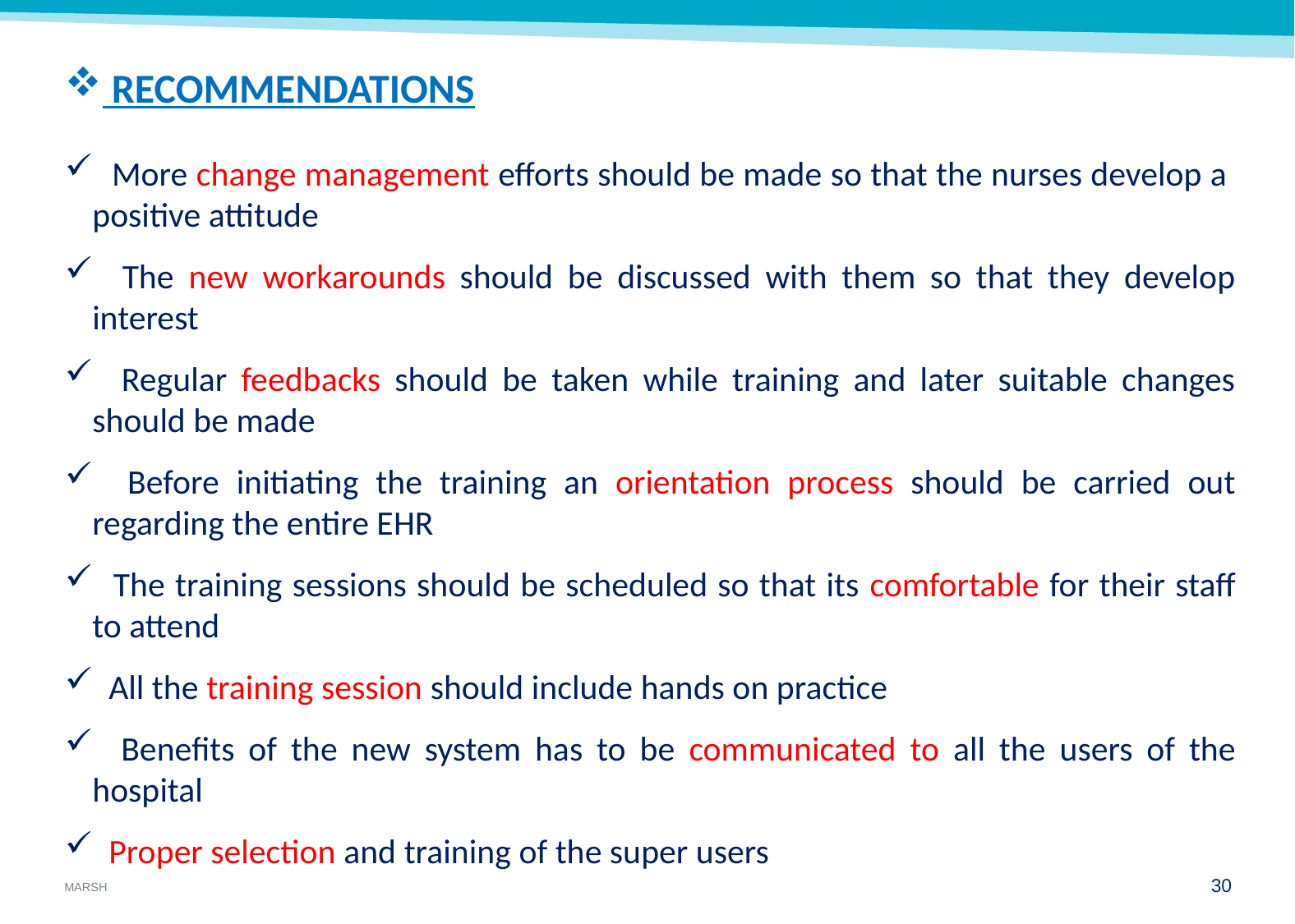

# RECOMMENDATIONS
  More change management efforts should be made so that the nurses develop a  positive attitude
  The new workarounds should be discussed with them so that they develop interest
  Regular feedbacks should be taken while training and later suitable changes should be made
  Before initiating the training an orientation process should be carried out regarding the entire EHR
  The training sessions should be scheduled so that its comfortable for their staff to attend
  All the training session should include hands on practice
  Benefits of the new system has to be communicated to all the users of the hospital
  Proper selection and training of the super users

30